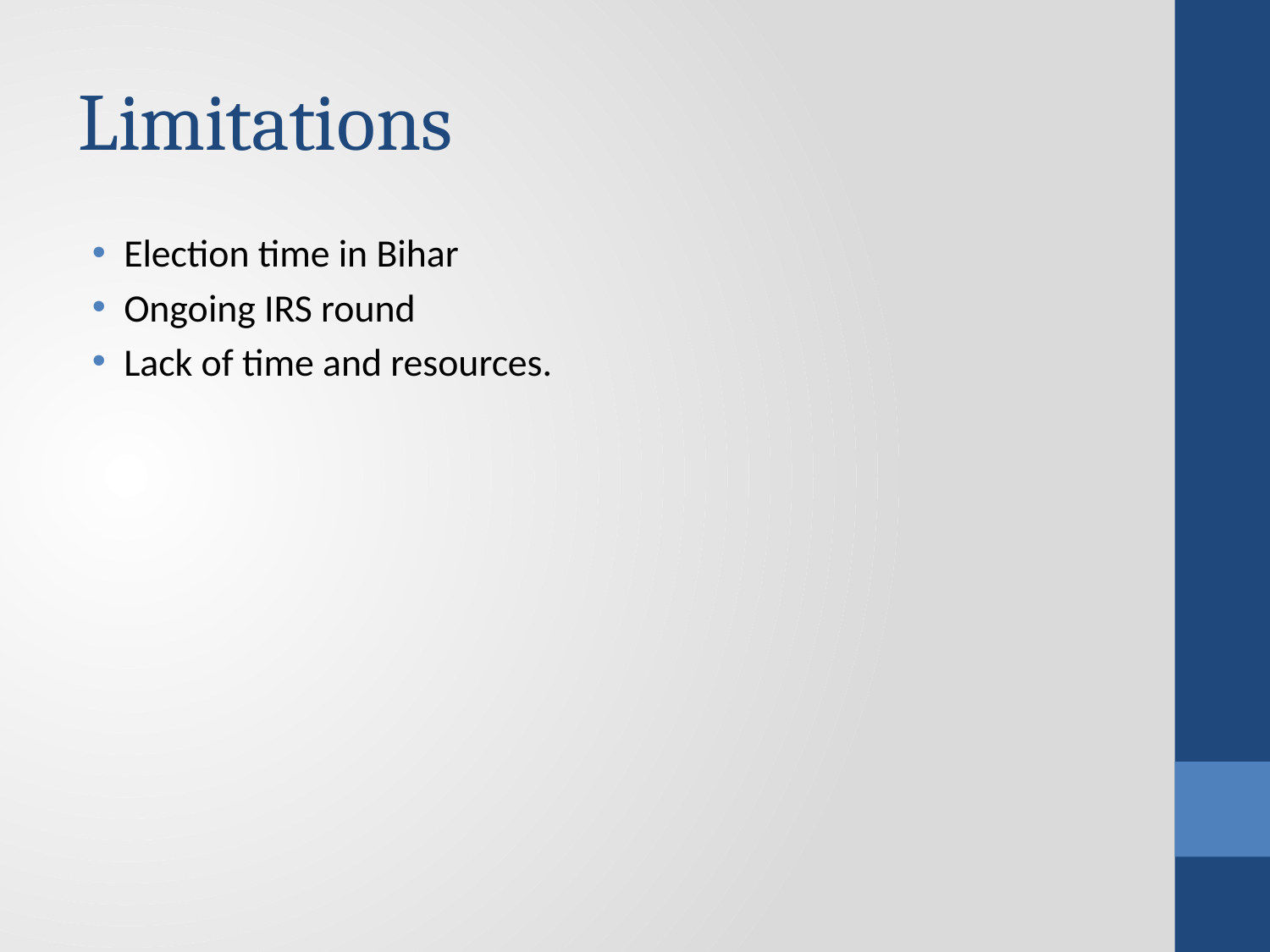

# Limitations
Election time in Bihar
Ongoing IRS round
Lack of time and resources.